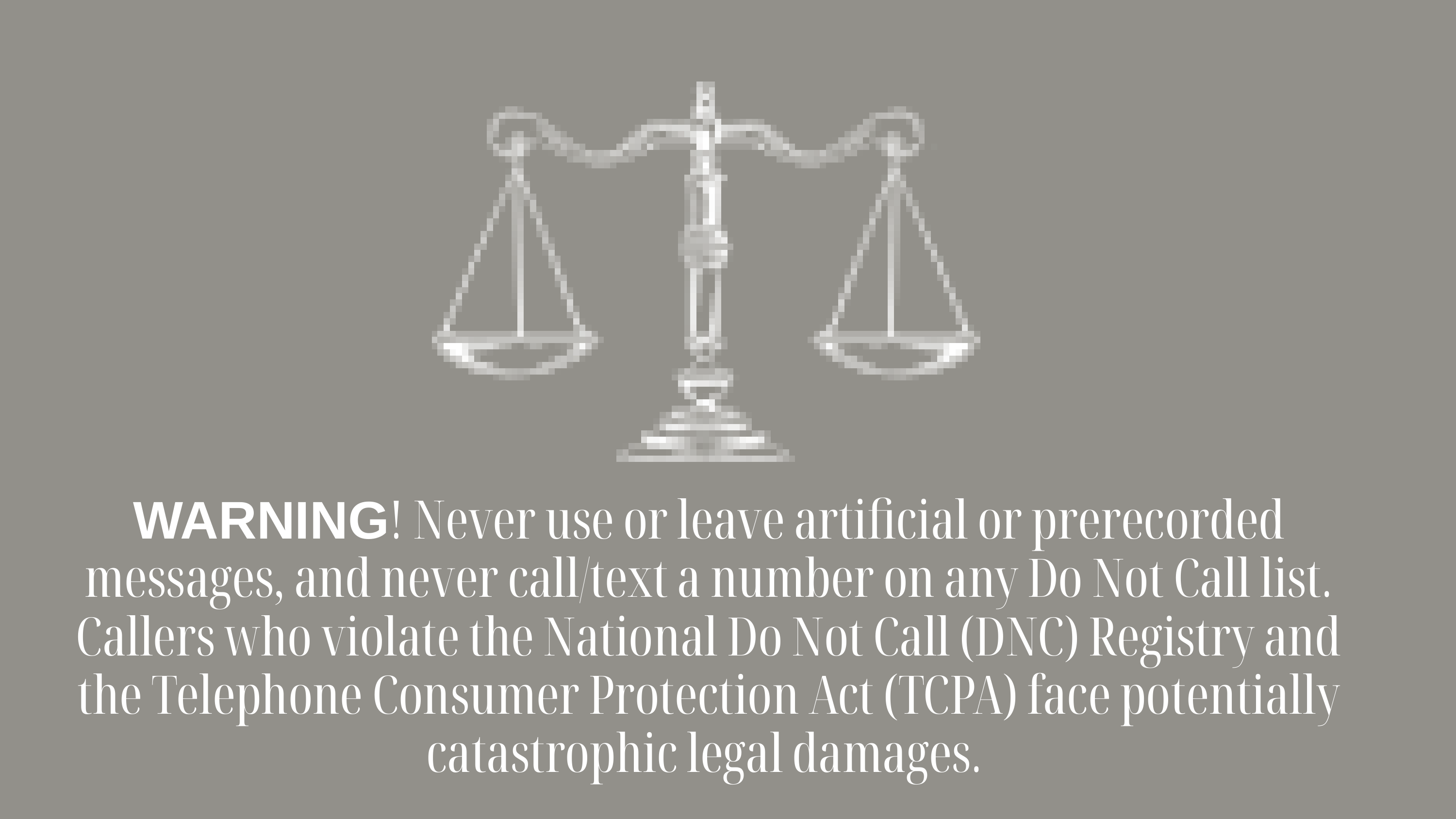

WARNING! Never use or leave artificial or prerecorded messages, and never call/text a number on any Do Not Call list. Callers who violate the National Do Not Call (DNC) Registry and the Telephone Consumer Protection Act (TCPA) face potentially catastrophic legal damages.